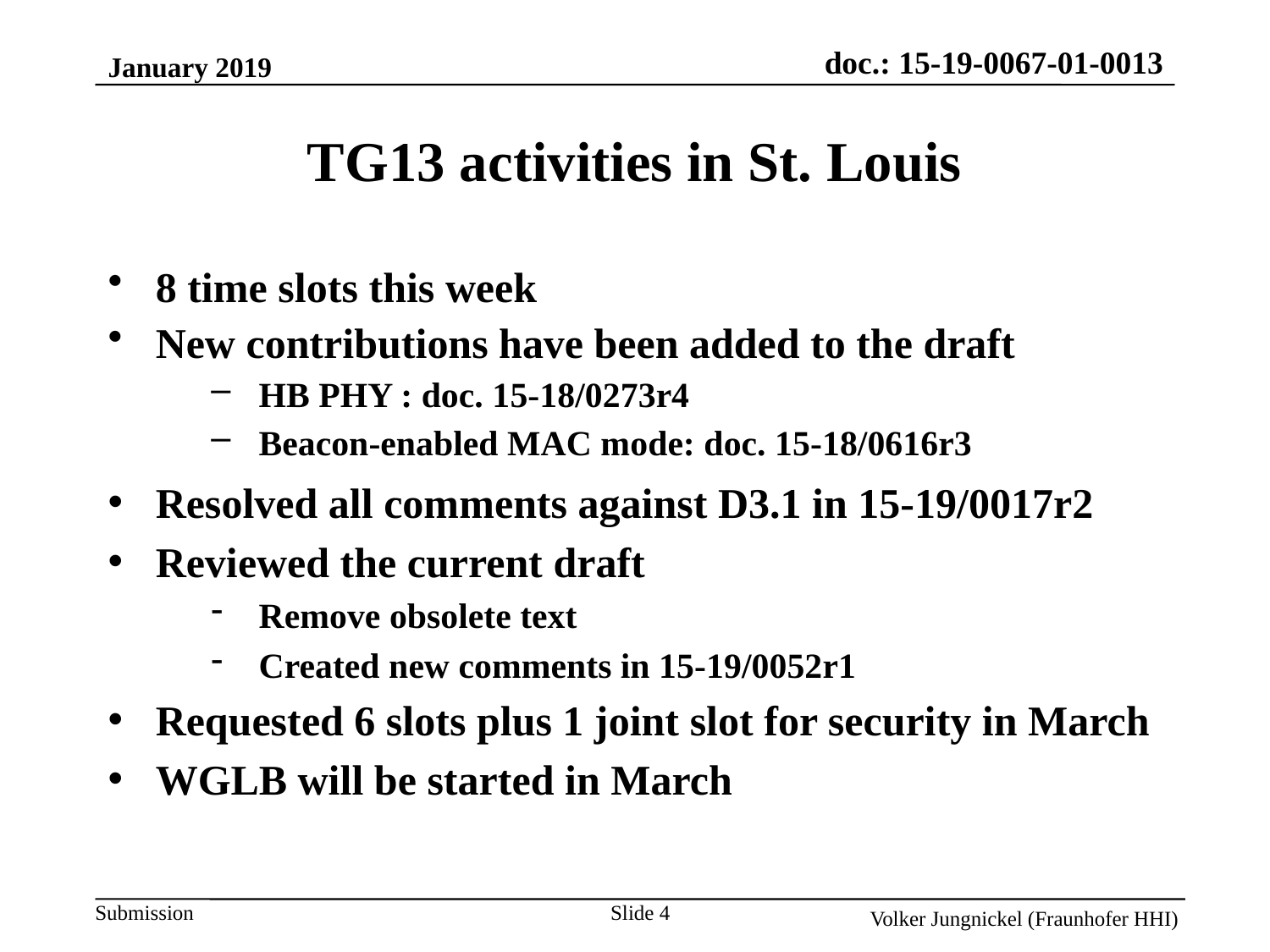

January 2019
TG13 activities in St. Louis
8 time slots this week
New contributions have been added to the draft
HB PHY : doc. 15-18/0273r4
Beacon-enabled MAC mode: doc. 15-18/0616r3
Resolved all comments against D3.1 in 15-19/0017r2
Reviewed the current draft
Remove obsolete text
Created new comments in 15-19/0052r1
Requested 6 slots plus 1 joint slot for security in March
WGLB will be started in March

Slide 4
Volker Jungnickel (Fraunhofer HHI)